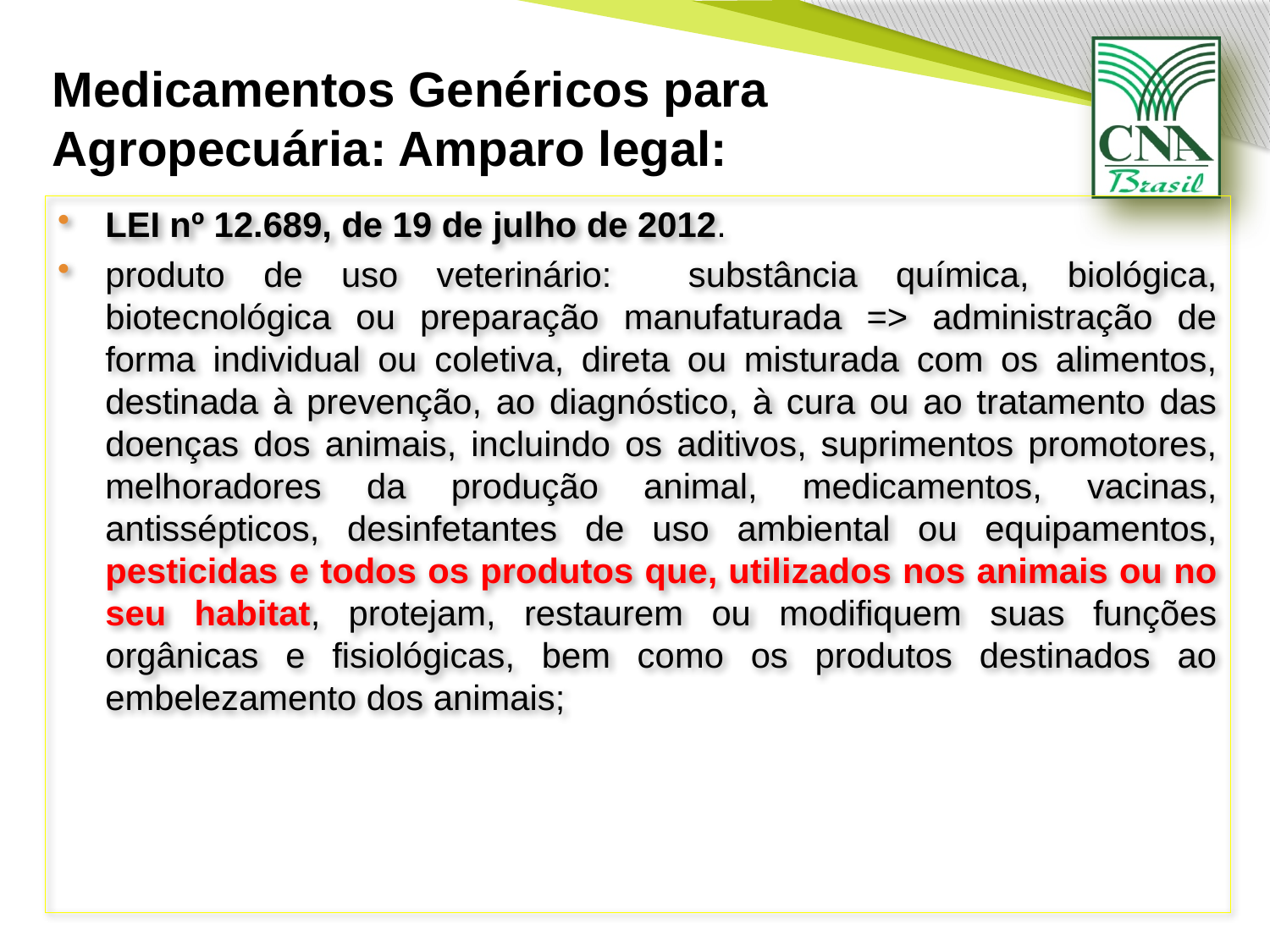

# Medicamentos Genéricos para Agropecuária: Amparo legal:
LEI nº 12.689, de 19 de julho de 2012.
produto de uso veterinário:  substância química, biológica, biotecnológica ou preparação manufaturada => administração de forma individual ou coletiva, direta ou misturada com os alimentos, destinada à prevenção, ao diagnóstico, à cura ou ao tratamento das doenças dos animais, incluindo os aditivos, suprimentos promotores, melhoradores da produção animal, medicamentos, vacinas, antissépticos, desinfetantes de uso ambiental ou equipamentos, pesticidas e todos os produtos que, utilizados nos animais ou no seu habitat, protejam, restaurem ou modifiquem suas funções orgânicas e fisiológicas, bem como os produtos destinados ao embelezamento dos animais;